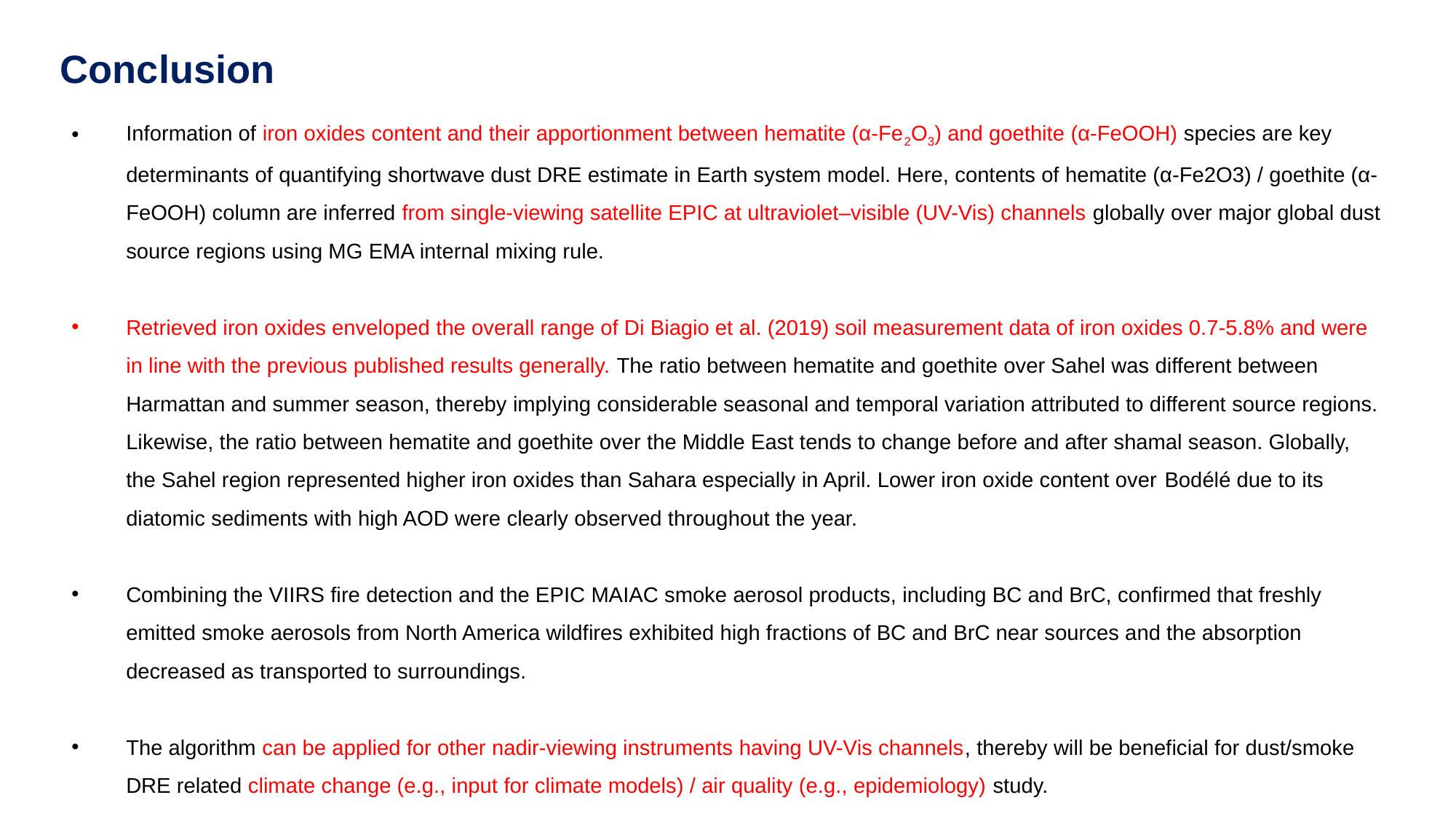

Conclusion
Information of iron oxides content and their apportionment between hematite (α-Fe2O3) and goethite (α-FeOOH) species are key determinants of quantifying shortwave dust DRE estimate in Earth system model. Here, contents of hematite (α-Fe2O3) / goethite (α-FeOOH) column are inferred from single-viewing satellite EPIC at ultraviolet–visible (UV-Vis) channels globally over major global dust source regions using MG EMA internal mixing rule.

Retrieved iron oxides enveloped the overall range of Di Biagio et al. (2019) soil measurement data of iron oxides 0.7-5.8% and were in line with the previous published results generally. The ratio between hematite and goethite over Sahel was different between Harmattan and summer season, thereby implying considerable seasonal and temporal variation attributed to different source regions. Likewise, the ratio between hematite and goethite over the Middle East tends to change before and after shamal season. Globally, the Sahel region represented higher iron oxides than Sahara especially in April. Lower iron oxide content over Bodélé due to its diatomic sediments with high AOD were clearly observed throughout the year.

Combining the VIIRS fire detection and the EPIC MAIAC smoke aerosol products, including BC and BrC, confirmed that freshly emitted smoke aerosols from North America wildfires exhibited high fractions of BC and BrC near sources and the absorption decreased as transported to surroundings.

The algorithm can be applied for other nadir-viewing instruments having UV-Vis channels, thereby will be beneficial for dust/smoke DRE related climate change (e.g., input for climate models) / air quality (e.g., epidemiology) study.
17